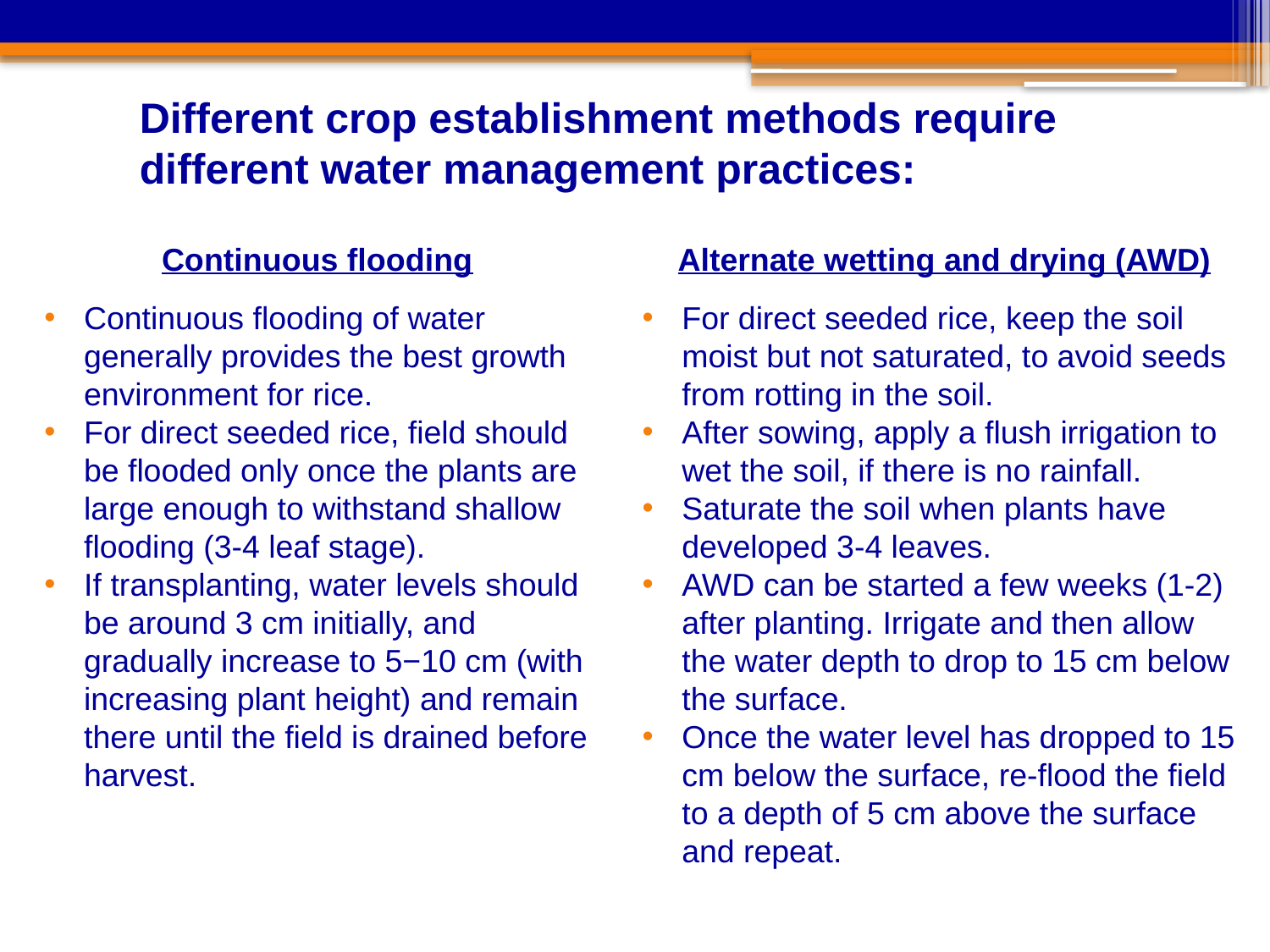

Different crop establishment methods require different water management practices:
Alternate wetting and drying (AWD)
For direct seeded rice, keep the soil moist but not saturated, to avoid seeds from rotting in the soil.
After sowing, apply a flush irrigation to wet the soil, if there is no rainfall.
Saturate the soil when plants have developed 3-4 leaves.
AWD can be started a few weeks (1-2) after planting. Irrigate and then allow the water depth to drop to 15 cm below the surface.
Once the water level has dropped to 15 cm below the surface, re-flood the field to a depth of 5 cm above the surface and repeat.

Continuous flooding
Continuous flooding of water generally provides the best growth environment for rice.
For direct seeded rice, field should be flooded only once the plants are large enough to withstand shallow flooding (3-4 leaf stage).
If transplanting, water levels should be around 3 cm initially, and gradually increase to 5−10 cm (with increasing plant height) and remain there until the field is drained before harvest.